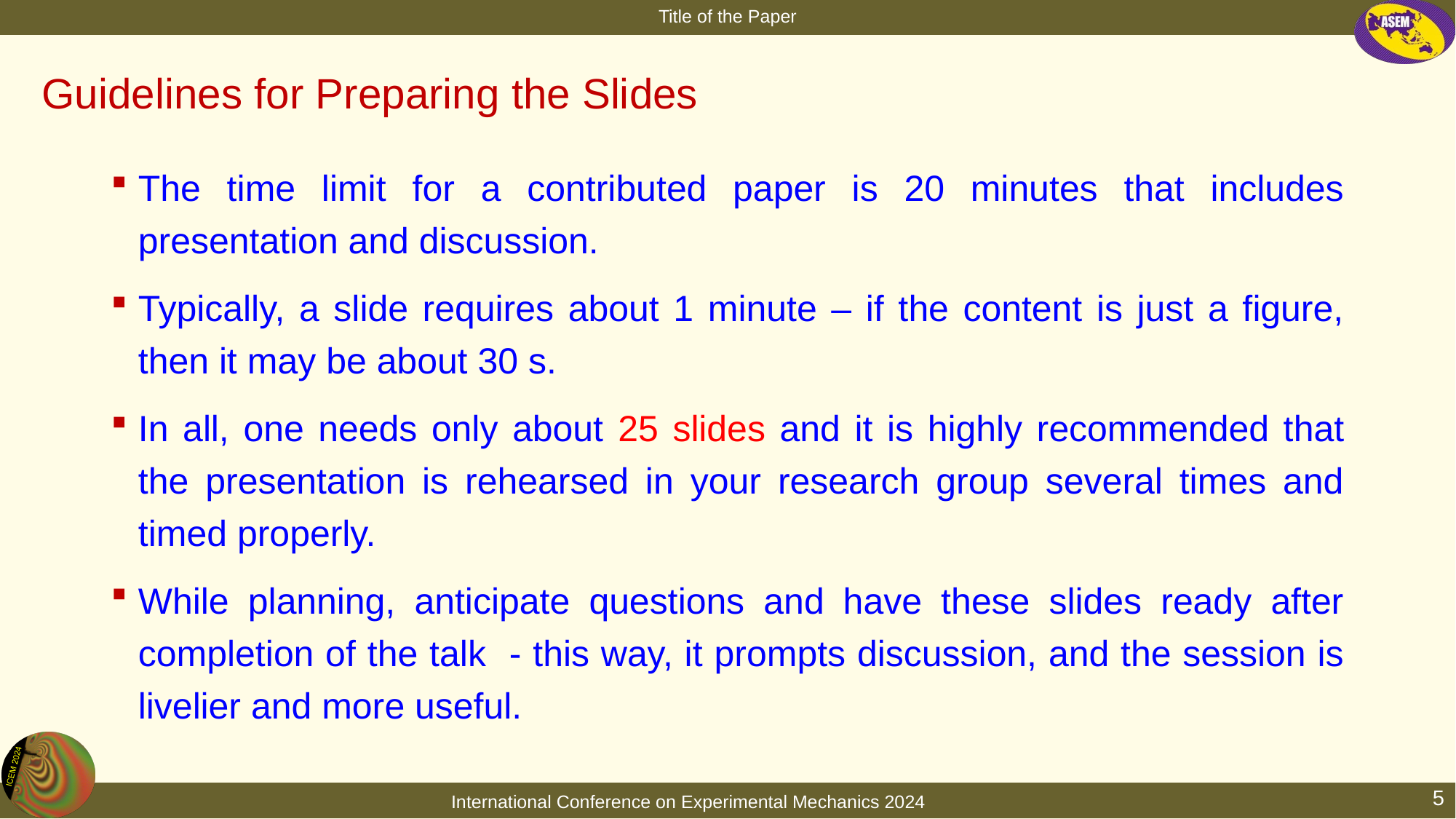

# Guidelines for Preparing the Slides
The time limit for a contributed paper is 20 minutes that includes presentation and discussion.
Typically, a slide requires about 1 minute – if the content is just a figure, then it may be about 30 s.
In all, one needs only about 25 slides and it is highly recommended that the presentation is rehearsed in your research group several times and timed properly.
While planning, anticipate questions and have these slides ready after completion of the talk  - this way, it prompts discussion, and the session is livelier and more useful.

5